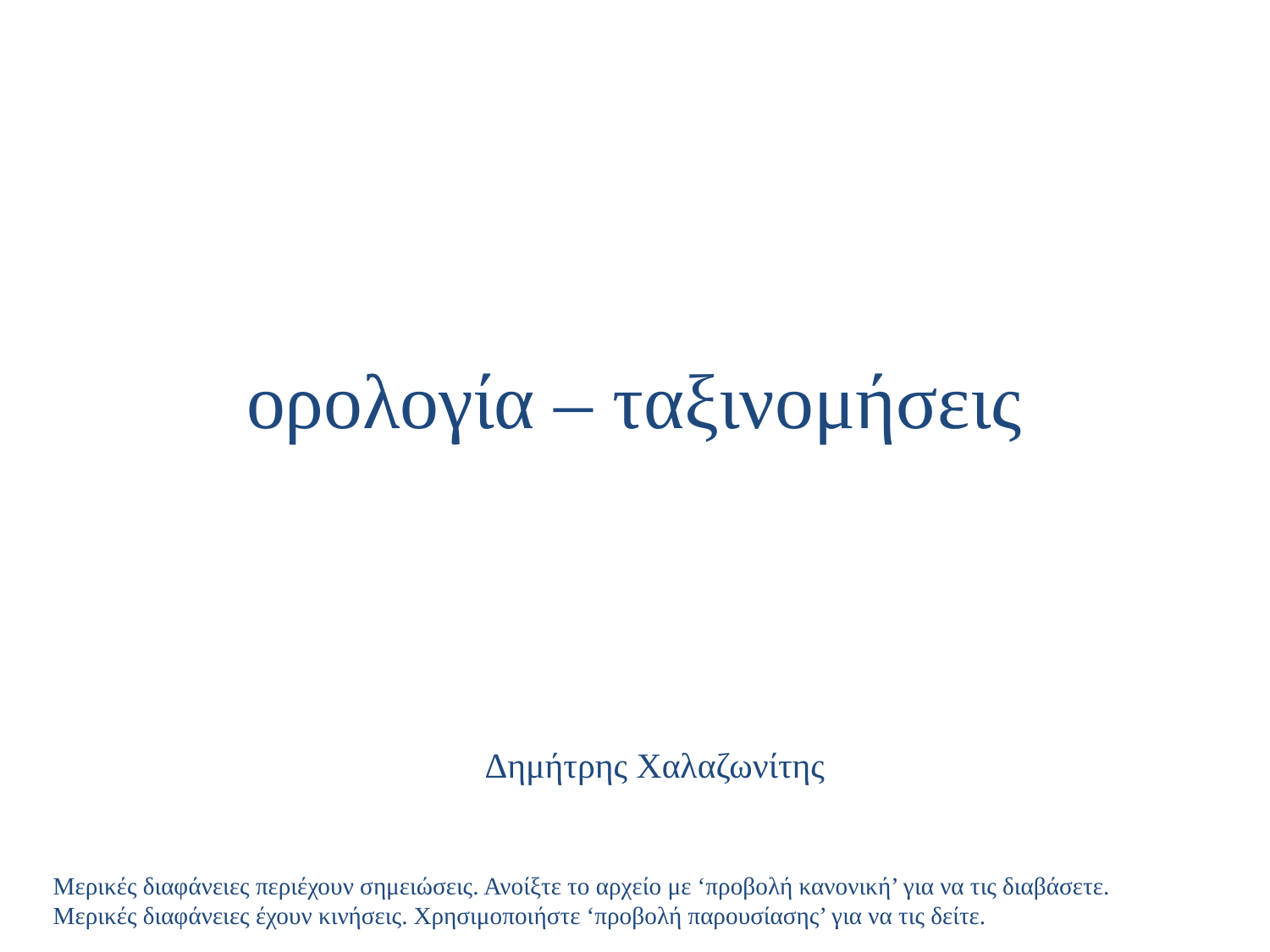

Ορθοδοντική Ι
# ορολογία – ταξινομήσεις
Δημήτρης Χαλαζωνίτης
Μερικές διαφάνειες περιέχουν σημειώσεις. Ανοίξτε το αρχείο με ‘προβολή κανονική’ για να τις διαβάσετε.
Μερικές διαφάνειες έχουν κινήσεις. Χρησιμοποιήστε ‘προβολή παρουσίασης’ για να τις δείτε.